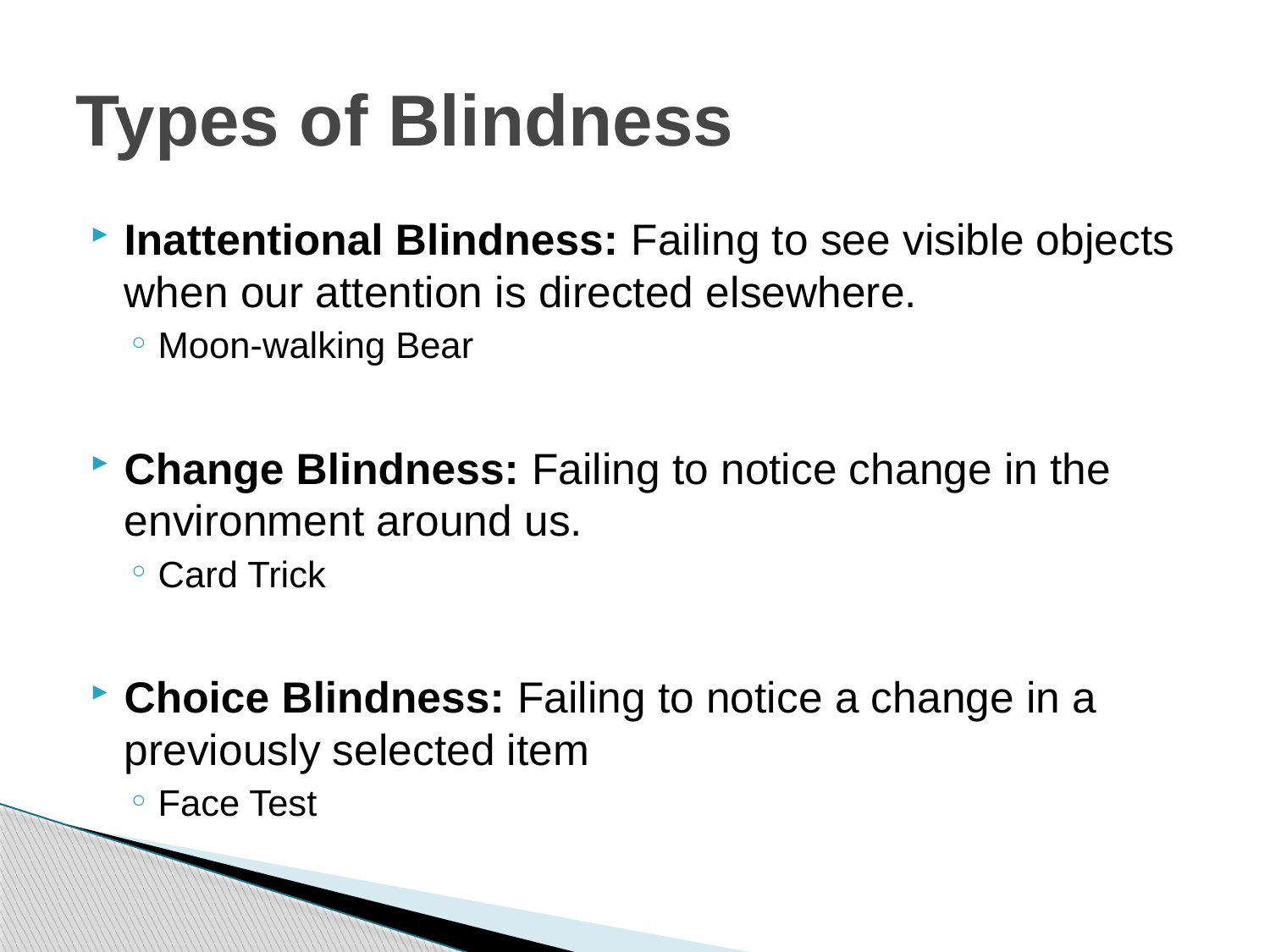

# Types of Blindness
Inattentional Blindness: Failing to see visible objects when our attention is directed elsewhere.
Moon-walking Bear

Change Blindness: Failing to notice change in the environment around us.
Card Trick

Choice Blindness: Failing to notice a change in a previously selected item
Face Test